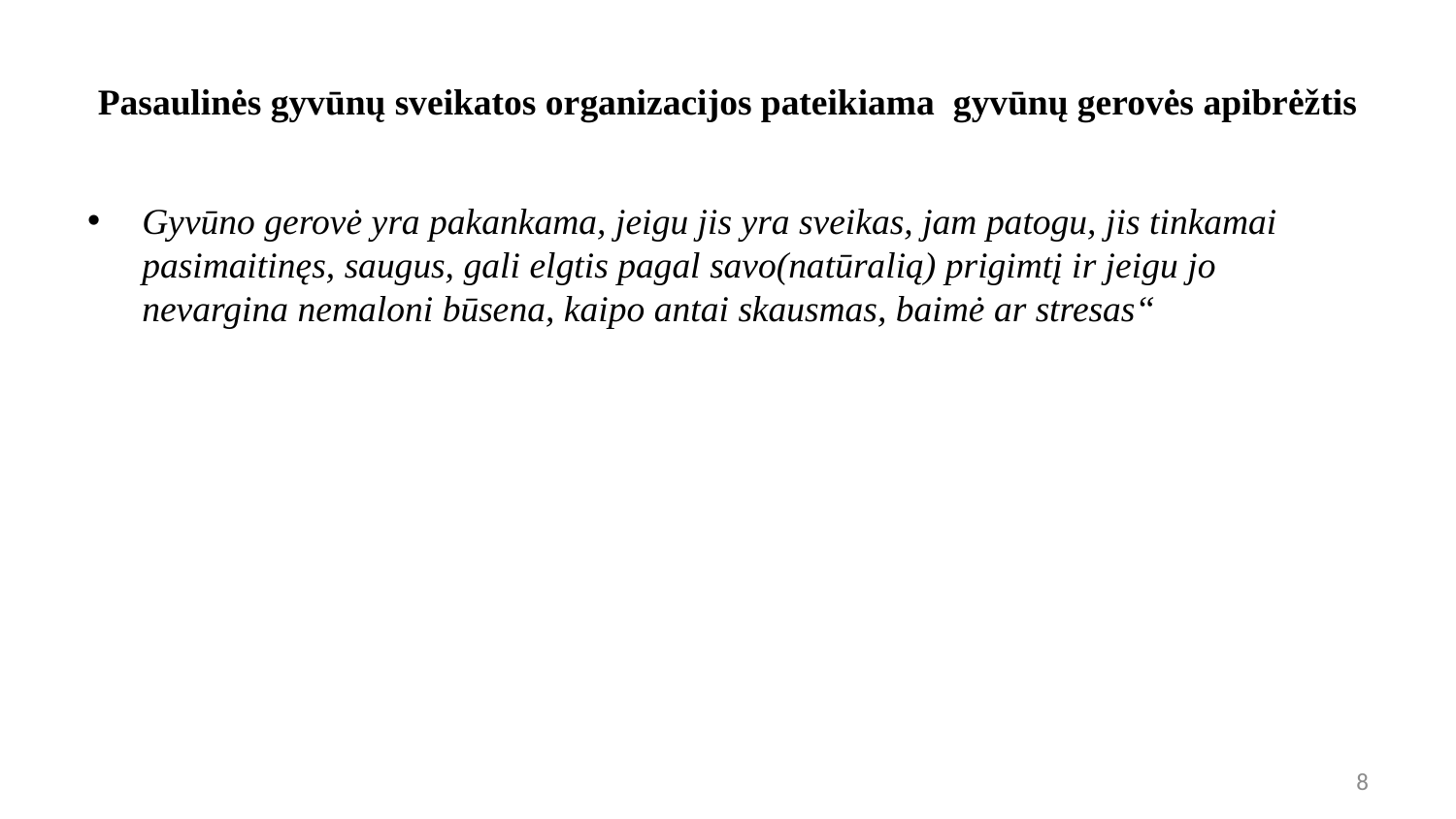

# Pasaulinės gyvūnų sveikatos organizacijos pateikiama  gyvūnų gerovės apibrėžtis
Gyvūno gerovė yra pakankama, jeigu jis yra sveikas, jam patogu, jis tinkamai pasimaitinęs, saugus, gali elgtis pagal savo(natūralią) prigimtį ir jeigu jo nevargina nemaloni būsena, kaipo antai skausmas, baimė ar stresas“
8